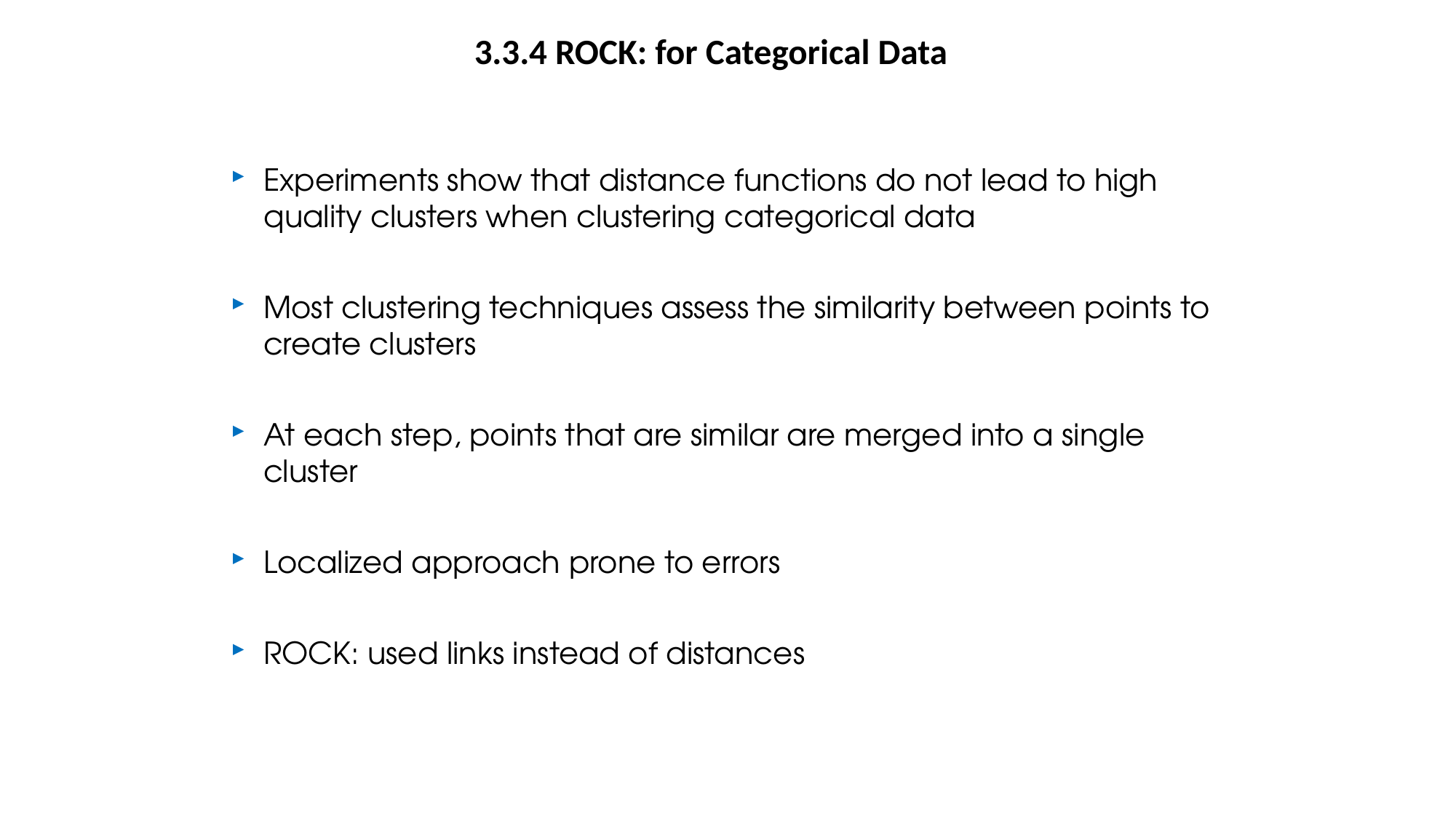

# 3.3.4 ROCK: for Categorical Data

Experiments show that distance functions do not lead to high quality clusters when clustering categorical data

Most clustering techniques assess the similarity between points to create clusters

At each step, points that are similar are merged into a single cluster

Localized approach prone to errors

ROCK: used links instead of distances